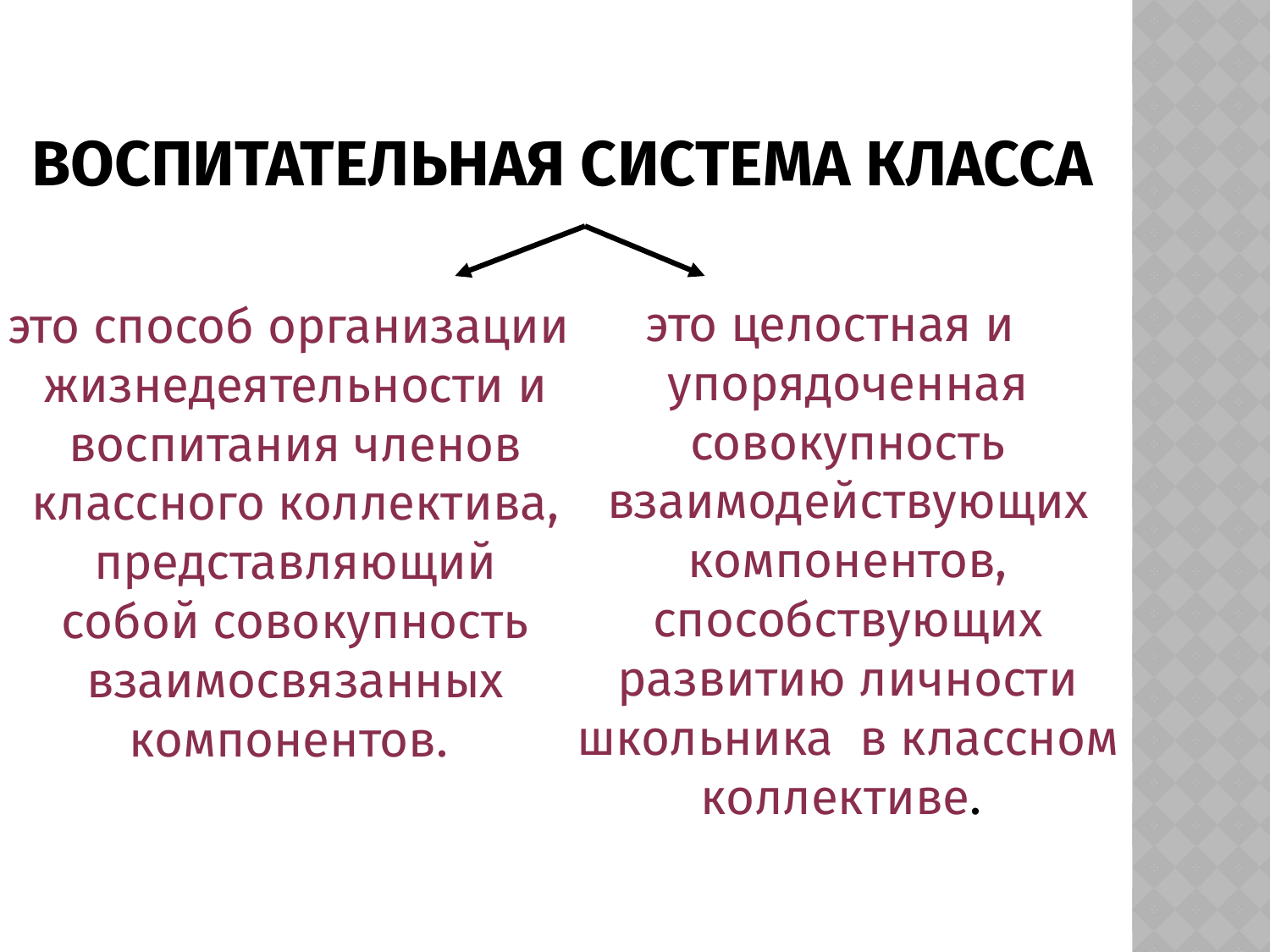

# ВОСПИТАТЕЛЬНАЯ СИСТЕМА КЛАССА

это целостная и упорядоченная совокупность взаимодействующих компонентов, способствующих развитию личности школьника  в классном коллективе.

  это способ организации жизнедеятельности и воспитания членов классного коллектива, представляющий собой совокупность взаимосвязанных компонентов.